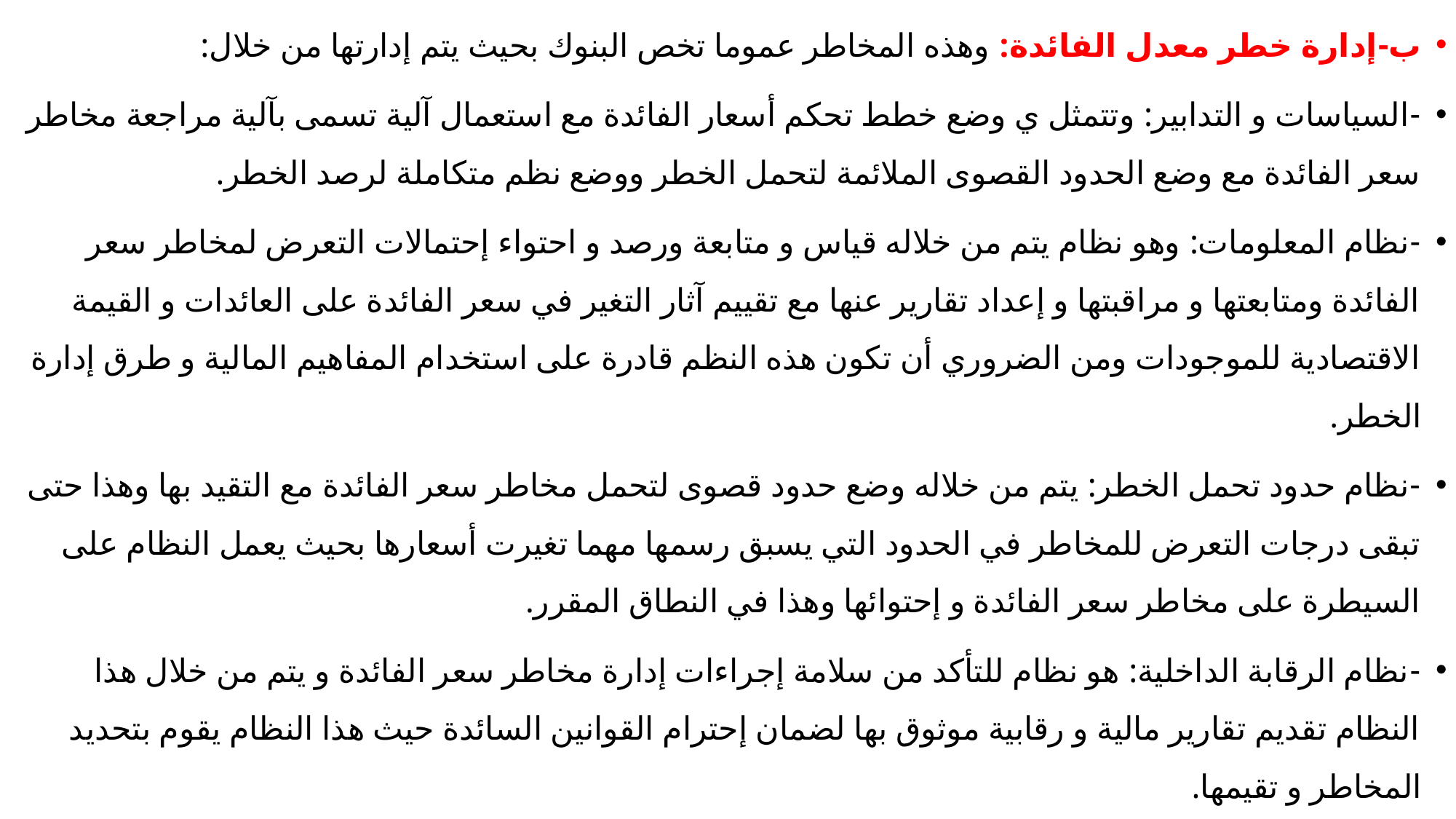

ب-إدارة خطر معدل الفائدة: وهذه المخاطر عموما تخص البنوك بحيث يتم إدارتها من خلال: ‎
-السياسات و التدابير: وتتمثل ي وضع خطط تحكم أسعار الفائدة مع استعمال آلية تسمى بآلية مراجعة مخاطر سعر الفائدة مع وضع الحدود القصوى الملائمة لتحمل الخطر ووضع نظم متكاملة لرصد الخطر.
-نظام المعلومات: وهو نظام يتم من خلاله قياس و متابعة ورصد و احتواء إحتمالات التعرض لمخاطر سعر الفائدة ومتابعتها و مراقبتها و إعداد تقارير عنها مع تقييم آثار التغير في سعر الفائدة على العائدات و القيمة الاقتصادية للموجودات ومن الضروري أن تكون هذه النظم قادرة على استخدام المفاهيم المالية و طرق إدارة الخطر.
-نظام حدود تحمل الخطر: يتم من خلاله وضع حدود قصوى لتحمل مخاطر سعر الفائدة مع التقيد بها وهذا حتى تبقى درجات التعرض للمخاطر في الحدود التي يسبق رسمها مهما تغيرت أسعارها بحيث يعمل النظام على السيطرة على مخاطر سعر الفائدة و إحتوائها وهذا في النطاق المقرر.
-نظام الرقابة الداخلية: هو نظام للتأكد من سلامة إجراءات إدارة مخاطر سعر الفائدة و يتم من خلال هذا النظام تقديم تقارير مالية و رقابية موثوق بها لضمان إحترام القوانين السائدة حيث هذا النظام يقوم بتحديد المخاطر و تقيمها.